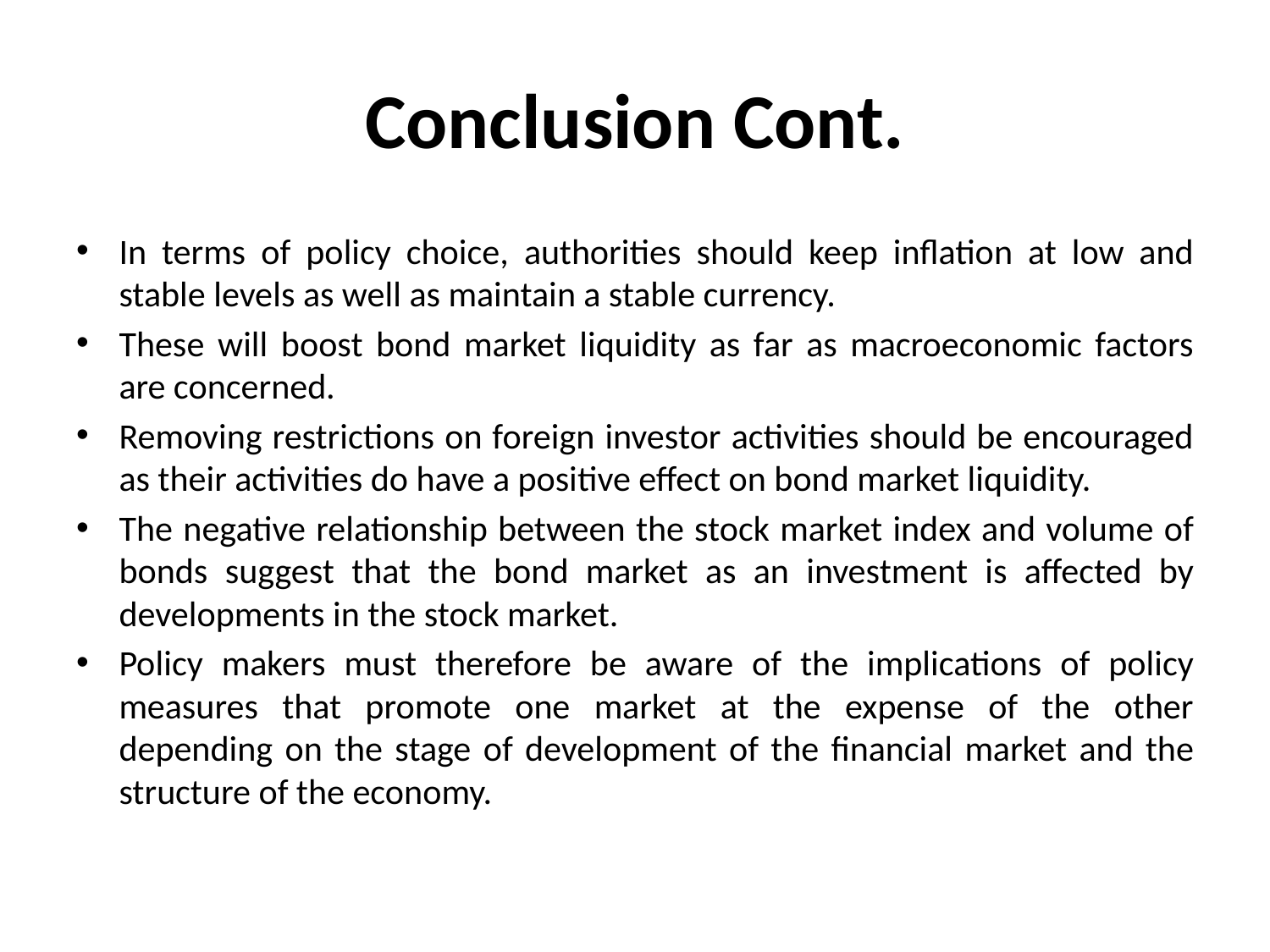

# Conclusion Cont.
In terms of policy choice, authorities should keep inflation at low and stable levels as well as maintain a stable currency.
These will boost bond market liquidity as far as macroeconomic factors are concerned.
Removing restrictions on foreign investor activities should be encouraged as their activities do have a positive effect on bond market liquidity.
The negative relationship between the stock market index and volume of bonds suggest that the bond market as an investment is affected by developments in the stock market.
Policy makers must therefore be aware of the implications of policy measures that promote one market at the expense of the other depending on the stage of development of the financial market and the structure of the economy.